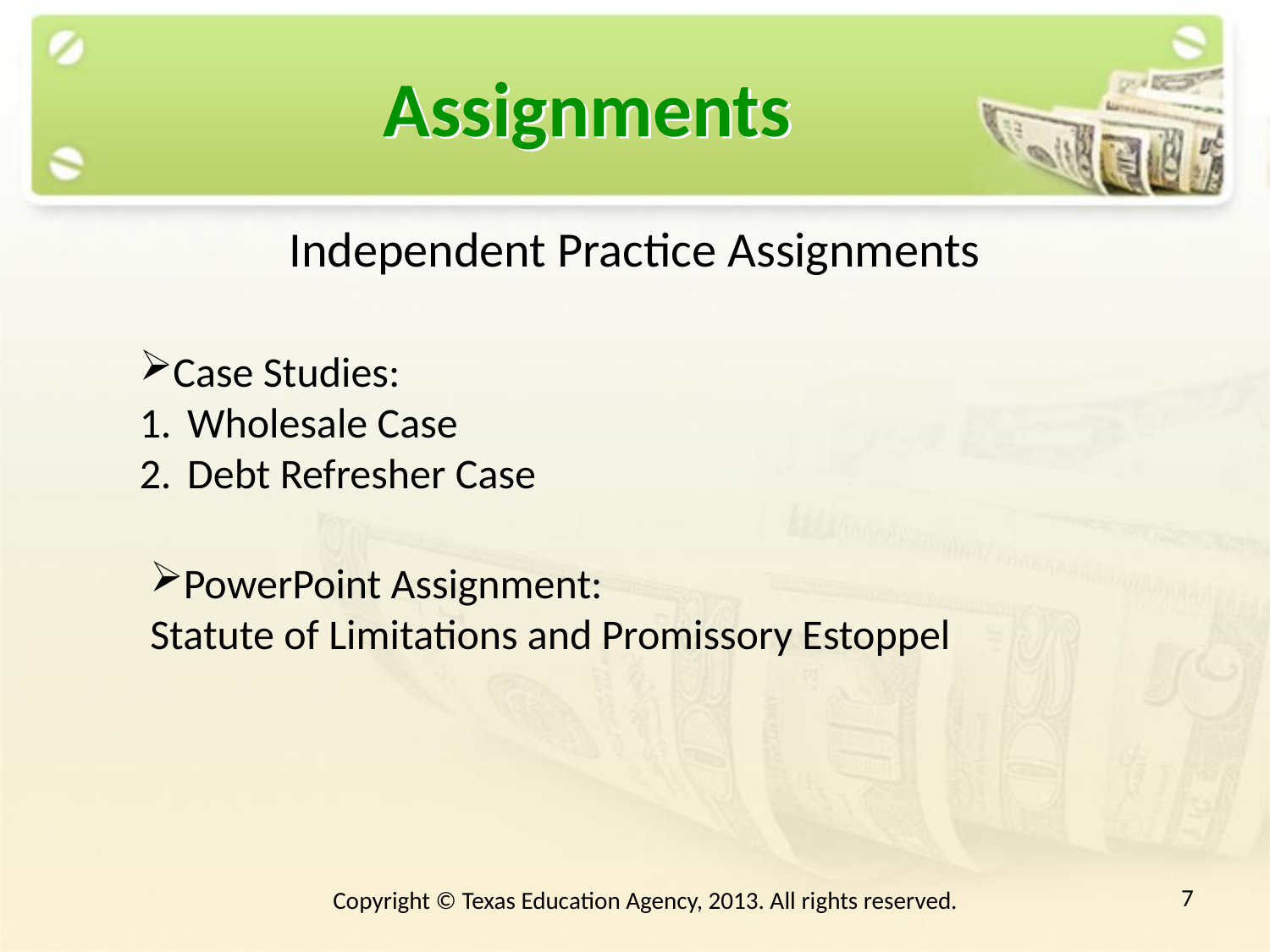

# Assignments
Independent Practice Assignments
Case Studies:
Wholesale Case
Debt Refresher Case
PowerPoint Assignment:
Statute of Limitations and Promissory Estoppel
7
Copyright © Texas Education Agency, 2013. All rights reserved.